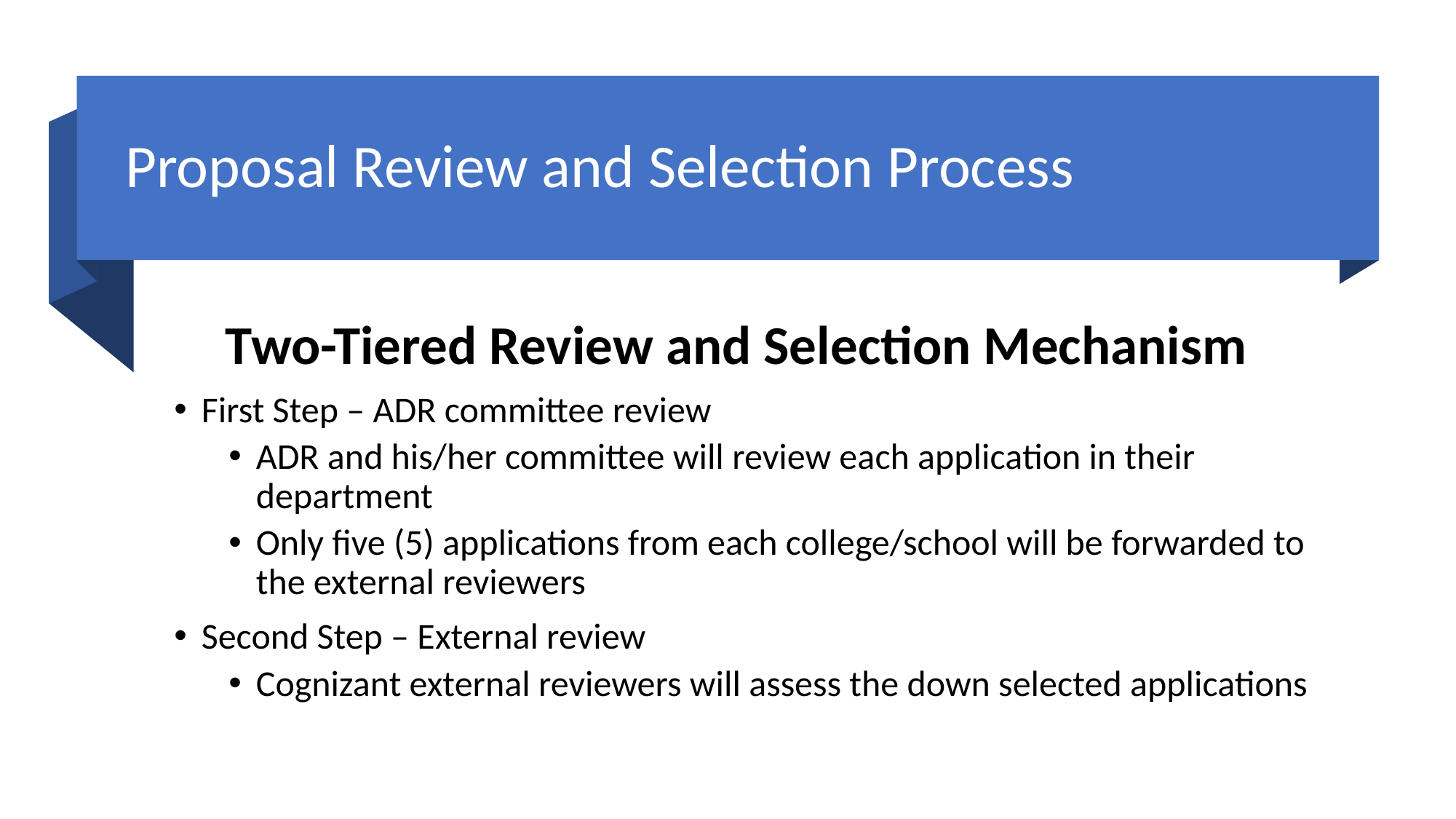

# Proposal Review and Selection Process

Two-Tiered Review and Selection Mechanism
First Step – ADR committee review
ADR and his/her committee will review each application in their department
Only five (5) applications from each college/school will be forwarded to the external reviewers
Second Step – External review
Cognizant external reviewers will assess the down selected applications